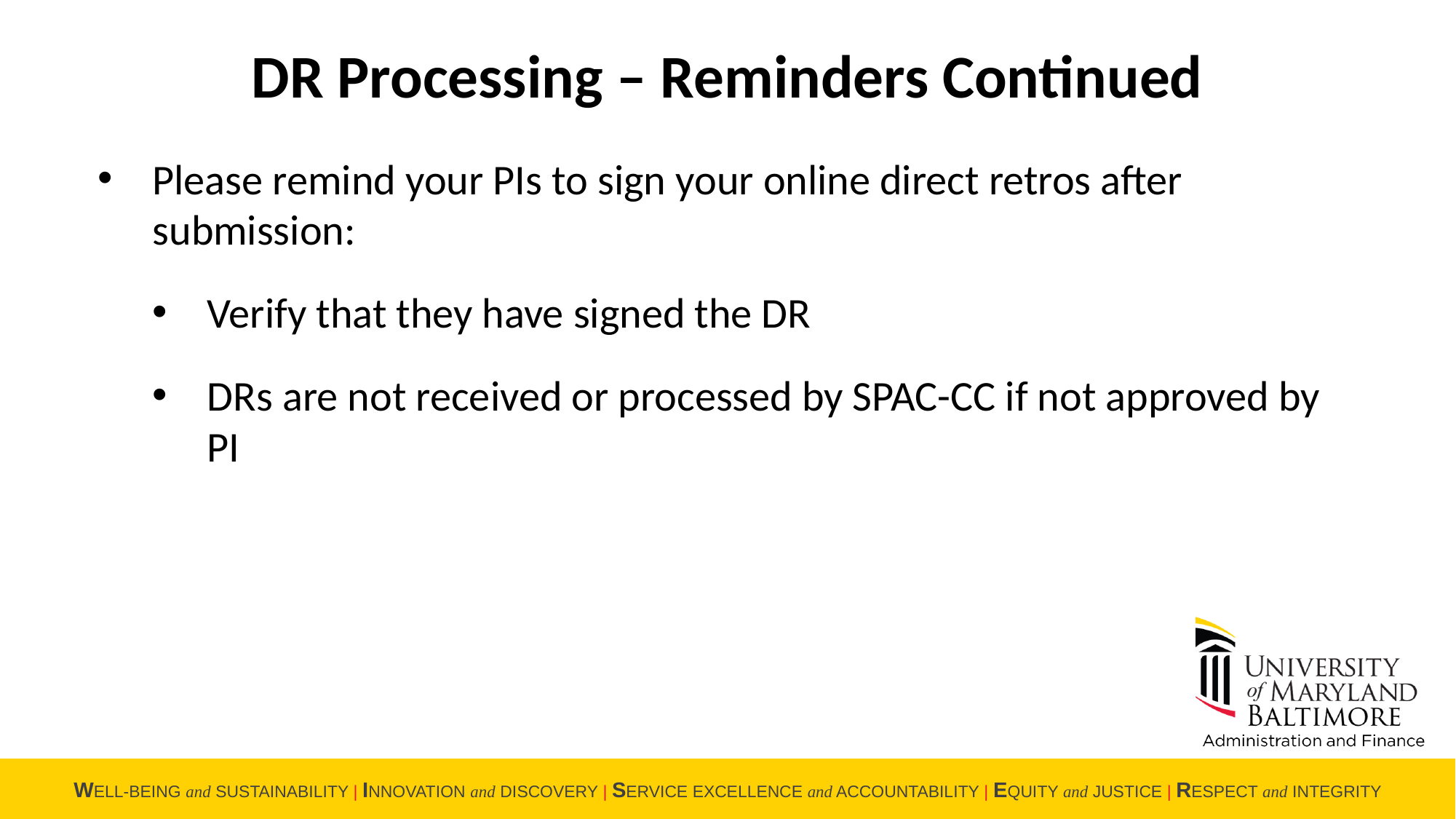

DR Processing – Reminders Continued
Please remind your PIs to sign your online direct retros after submission:
Verify that they have signed the DR
DRs are not received or processed by SPAC-CC if not approved by PI